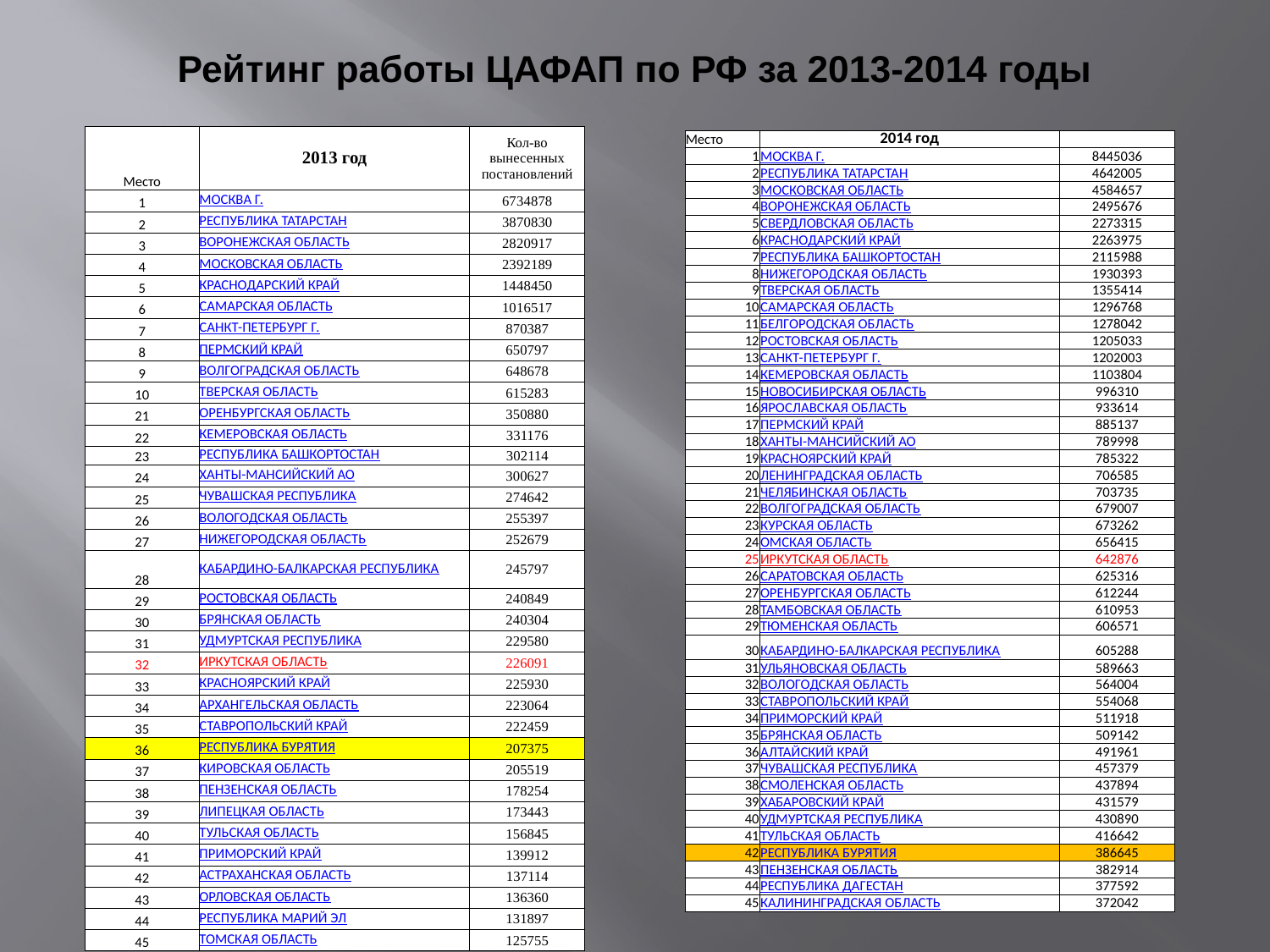

# Рейтинг работы ЦАФАП по РФ за 2013-2014 годы
| Место | 2013 год | Кол-во вынесенных постановлений |
| --- | --- | --- |
| 1 | МОСКВА Г. | 6734878 |
| 2 | РЕСПУБЛИКА ТАТАРСТАН | 3870830 |
| 3 | ВОРОНЕЖСКАЯ ОБЛАСТЬ | 2820917 |
| 4 | МОСКОВСКАЯ ОБЛАСТЬ | 2392189 |
| 5 | КРАСНОДАРСКИЙ КРАЙ | 1448450 |
| 6 | САМАРСКАЯ ОБЛАСТЬ | 1016517 |
| 7 | САНКТ-ПЕТЕРБУРГ Г. | 870387 |
| 8 | ПЕРМСКИЙ КРАЙ | 650797 |
| 9 | ВОЛГОГРАДСКАЯ ОБЛАСТЬ | 648678 |
| 10 | ТВЕРСКАЯ ОБЛАСТЬ | 615283 |
| 21 | ОРЕНБУРГСКАЯ ОБЛАСТЬ | 350880 |
| 22 | КЕМЕРОВСКАЯ ОБЛАСТЬ | 331176 |
| 23 | РЕСПУБЛИКА БАШКОРТОСТАН | 302114 |
| 24 | ХАНТЫ-МАНСИЙСКИЙ АО | 300627 |
| 25 | ЧУВАШСКАЯ РЕСПУБЛИКА | 274642 |
| 26 | ВОЛОГОДСКАЯ ОБЛАСТЬ | 255397 |
| 27 | НИЖЕГОРОДСКАЯ ОБЛАСТЬ | 252679 |
| 28 | КАБАРДИНО-БАЛКАРСКАЯ РЕСПУБЛИКА | 245797 |
| 29 | РОСТОВСКАЯ ОБЛАСТЬ | 240849 |
| 30 | БРЯНСКАЯ ОБЛАСТЬ | 240304 |
| 31 | УДМУРТСКАЯ РЕСПУБЛИКА | 229580 |
| 32 | ИРКУТСКАЯ ОБЛАСТЬ | 226091 |
| 33 | КРАСНОЯРСКИЙ КРАЙ | 225930 |
| 34 | АРХАНГЕЛЬСКАЯ ОБЛАСТЬ | 223064 |
| 35 | СТАВРОПОЛЬСКИЙ КРАЙ | 222459 |
| 36 | РЕСПУБЛИКА БУРЯТИЯ | 207375 |
| 37 | КИРОВСКАЯ ОБЛАСТЬ | 205519 |
| 38 | ПЕНЗЕНСКАЯ ОБЛАСТЬ | 178254 |
| 39 | ЛИПЕЦКАЯ ОБЛАСТЬ | 173443 |
| 40 | ТУЛЬСКАЯ ОБЛАСТЬ | 156845 |
| 41 | ПРИМОРСКИЙ КРАЙ | 139912 |
| 42 | АСТРАХАНСКАЯ ОБЛАСТЬ | 137114 |
| 43 | ОРЛОВСКАЯ ОБЛАСТЬ | 136360 |
| 44 | РЕСПУБЛИКА МАРИЙ ЭЛ | 131897 |
| 45 | ТОМСКАЯ ОБЛАСТЬ | 125755 |
| Место | 2014 год |  |
| --- | --- | --- |
| 1 | МОСКВА Г. | 8445036 |
| 2 | РЕСПУБЛИКА ТАТАРСТАН | 4642005 |
| 3 | МОСКОВСКАЯ ОБЛАСТЬ | 4584657 |
| 4 | ВОРОНЕЖСКАЯ ОБЛАСТЬ | 2495676 |
| 5 | СВЕРДЛОВСКАЯ ОБЛАСТЬ | 2273315 |
| 6 | КРАСНОДАРСКИЙ КРАЙ | 2263975 |
| 7 | РЕСПУБЛИКА БАШКОРТОСТАН | 2115988 |
| 8 | НИЖЕГОРОДСКАЯ ОБЛАСТЬ | 1930393 |
| 9 | ТВЕРСКАЯ ОБЛАСТЬ | 1355414 |
| 10 | САМАРСКАЯ ОБЛАСТЬ | 1296768 |
| 11 | БЕЛГОРОДСКАЯ ОБЛАСТЬ | 1278042 |
| 12 | РОСТОВСКАЯ ОБЛАСТЬ | 1205033 |
| 13 | САНКТ-ПЕТЕРБУРГ Г. | 1202003 |
| 14 | КЕМЕРОВСКАЯ ОБЛАСТЬ | 1103804 |
| 15 | НОВОСИБИРСКАЯ ОБЛАСТЬ | 996310 |
| 16 | ЯРОСЛАВСКАЯ ОБЛАСТЬ | 933614 |
| 17 | ПЕРМСКИЙ КРАЙ | 885137 |
| 18 | ХАНТЫ-МАНСИЙСКИЙ АО | 789998 |
| 19 | КРАСНОЯРСКИЙ КРАЙ | 785322 |
| 20 | ЛЕНИНГРАДСКАЯ ОБЛАСТЬ | 706585 |
| 21 | ЧЕЛЯБИНСКАЯ ОБЛАСТЬ | 703735 |
| 22 | ВОЛГОГРАДСКАЯ ОБЛАСТЬ | 679007 |
| 23 | КУРСКАЯ ОБЛАСТЬ | 673262 |
| 24 | ОМСКАЯ ОБЛАСТЬ | 656415 |
| 25 | ИРКУТСКАЯ ОБЛАСТЬ | 642876 |
| 26 | САРАТОВСКАЯ ОБЛАСТЬ | 625316 |
| 27 | ОРЕНБУРГСКАЯ ОБЛАСТЬ | 612244 |
| 28 | ТАМБОВСКАЯ ОБЛАСТЬ | 610953 |
| 29 | ТЮМЕНСКАЯ ОБЛАСТЬ | 606571 |
| 30 | КАБАРДИНО-БАЛКАРСКАЯ РЕСПУБЛИКА | 605288 |
| 31 | УЛЬЯНОВСКАЯ ОБЛАСТЬ | 589663 |
| 32 | ВОЛОГОДСКАЯ ОБЛАСТЬ | 564004 |
| 33 | СТАВРОПОЛЬСКИЙ КРАЙ | 554068 |
| 34 | ПРИМОРСКИЙ КРАЙ | 511918 |
| 35 | БРЯНСКАЯ ОБЛАСТЬ | 509142 |
| 36 | АЛТАЙСКИЙ КРАЙ | 491961 |
| 37 | ЧУВАШСКАЯ РЕСПУБЛИКА | 457379 |
| 38 | СМОЛЕНСКАЯ ОБЛАСТЬ | 437894 |
| 39 | ХАБАРОВСКИЙ КРАЙ | 431579 |
| 40 | УДМУРТСКАЯ РЕСПУБЛИКА | 430890 |
| 41 | ТУЛЬСКАЯ ОБЛАСТЬ | 416642 |
| 42 | РЕСПУБЛИКА БУРЯТИЯ | 386645 |
| 43 | ПЕНЗЕНСКАЯ ОБЛАСТЬ | 382914 |
| 44 | РЕСПУБЛИКА ДАГЕСТАН | 377592 |
| 45 | КАЛИНИНГРАДСКАЯ ОБЛАСТЬ | 372042 |